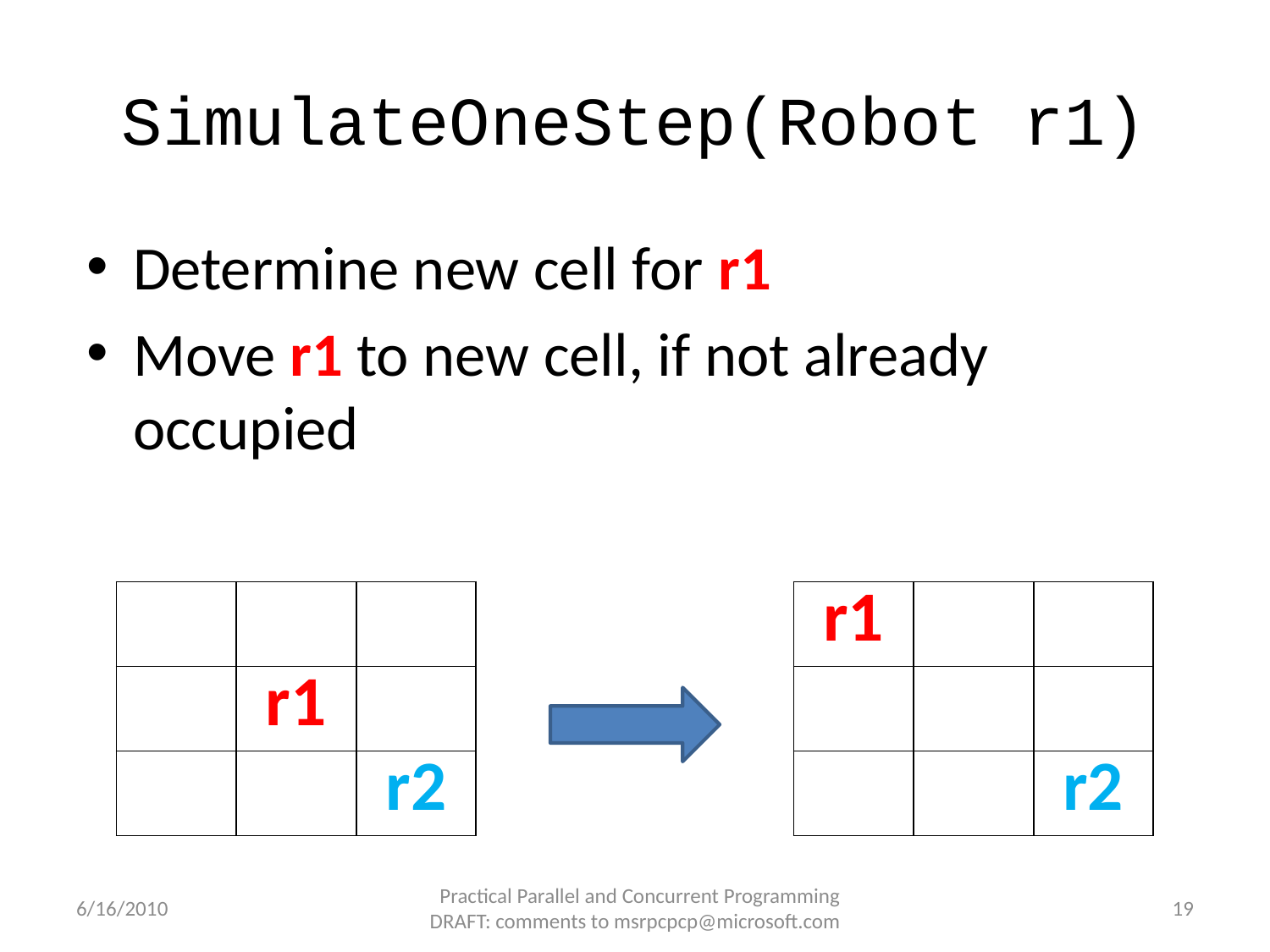

# SimulateOneStep(Robot r1)
Determine new cell for r1
Move r1 to new cell, if not already occupied
|  |  |  |
| --- | --- | --- |
|  | r1 |  |
|  |  | r2 |
| r1 |  |  |
| --- | --- | --- |
|  |  |  |
|  |  | r2 |

6/16/2010
Practical Parallel and Concurrent Programming DRAFT: comments to msrpcpcp@microsoft.com
19